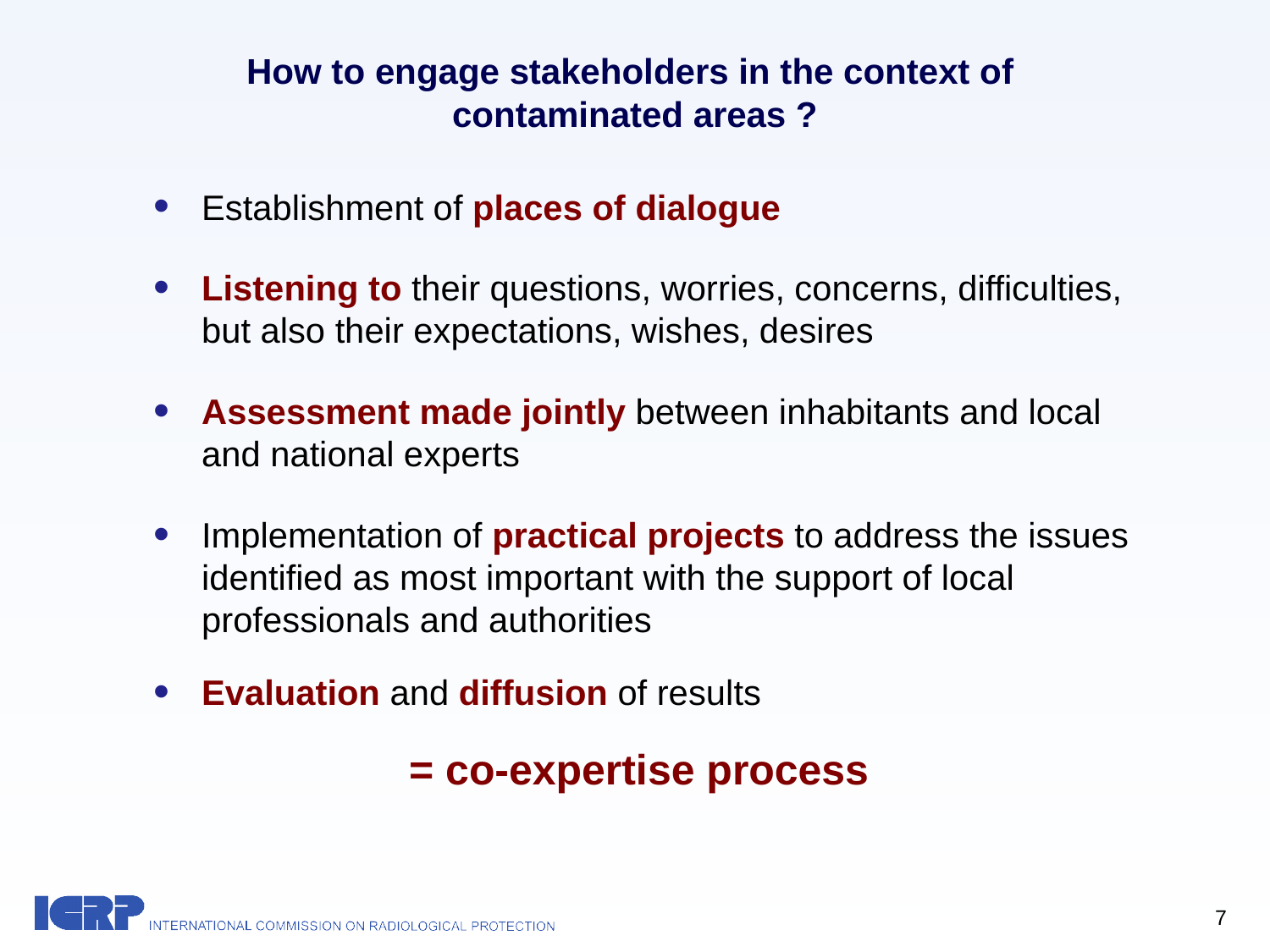

# How to engage stakeholders in the context of contaminated areas ?

Establishment of places of dialogue
Listening to their questions, worries, concerns, difficulties, but also their expectations, wishes, desires
Assessment made ​​jointly between inhabitants and local and national experts
Implementation of practical projects to address the issues identified as most important with the support of local professionals and authorities
Evaluation and diffusion of results
= co-expertise process
7